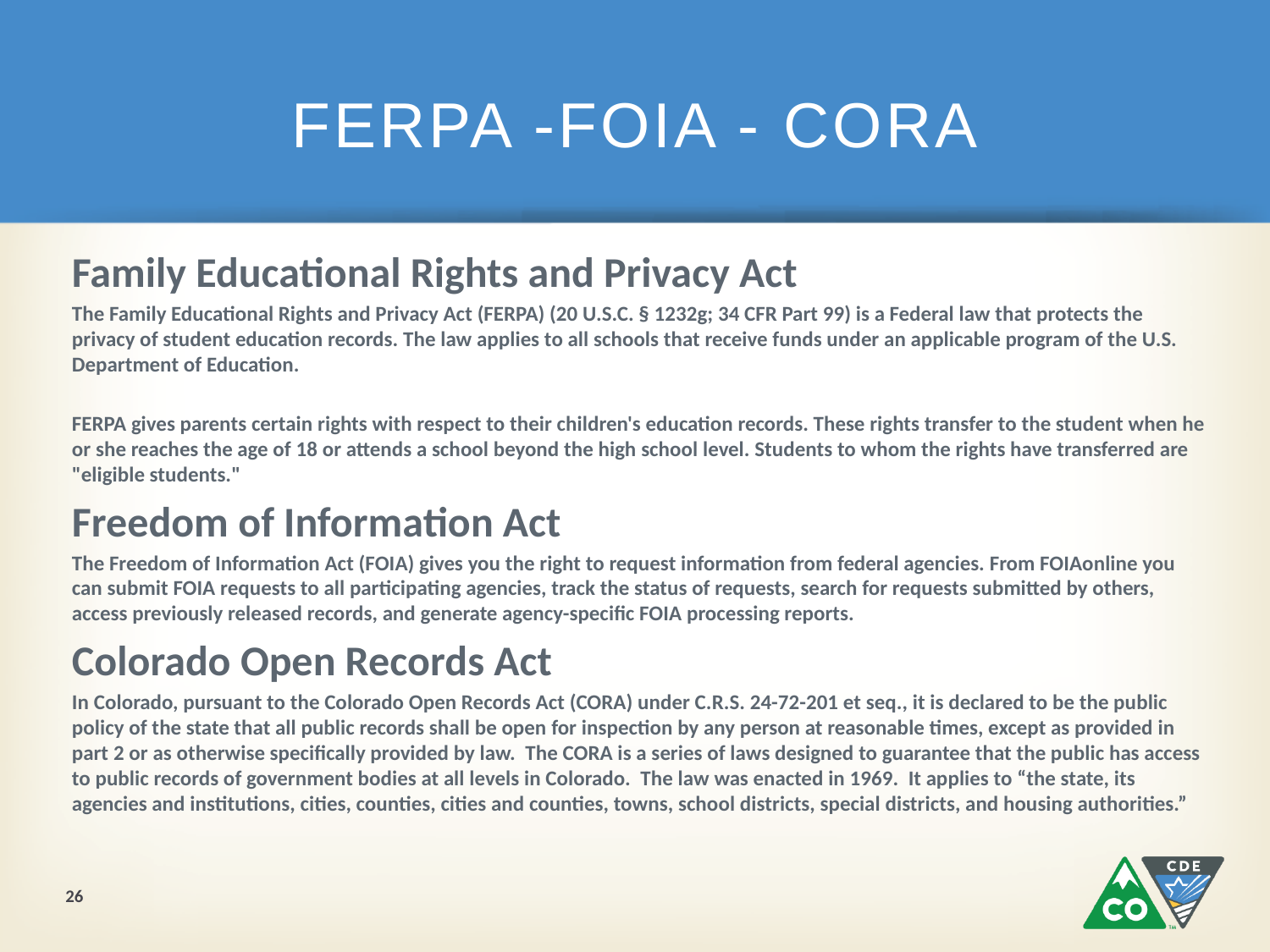

# FERPA -FOIA - CORA
Family Educational Rights and Privacy Act
The Family Educational Rights and Privacy Act (FERPA) (20 U.S.C. § 1232g; 34 CFR Part 99) is a Federal law that protects the privacy of student education records. The law applies to all schools that receive funds under an applicable program of the U.S. Department of Education.

FERPA gives parents certain rights with respect to their children's education records. These rights transfer to the student when he or she reaches the age of 18 or attends a school beyond the high school level. Students to whom the rights have transferred are "eligible students."
Freedom of Information Act
The Freedom of Information Act (FOIA) gives you the right to request information from federal agencies. From FOIAonline you can submit FOIA requests to all participating agencies, track the status of requests, search for requests submitted by others, access previously released records, and generate agency-specific FOIA processing reports.
Colorado Open Records Act
In Colorado, pursuant to the Colorado Open Records Act (CORA) under C.R.S. 24-72-201 et seq., it is declared to be the public policy of the state that all public records shall be open for inspection by any person at reasonable times, except as provided in part 2 or as otherwise specifically provided by law.  The CORA is a series of laws designed to guarantee that the public has access to public records of government bodies at all levels in Colorado.  The law was enacted in 1969.  It applies to “the state, its agencies and institutions, cities, counties, cities and counties, towns, school districts, special districts, and housing authorities.”

26